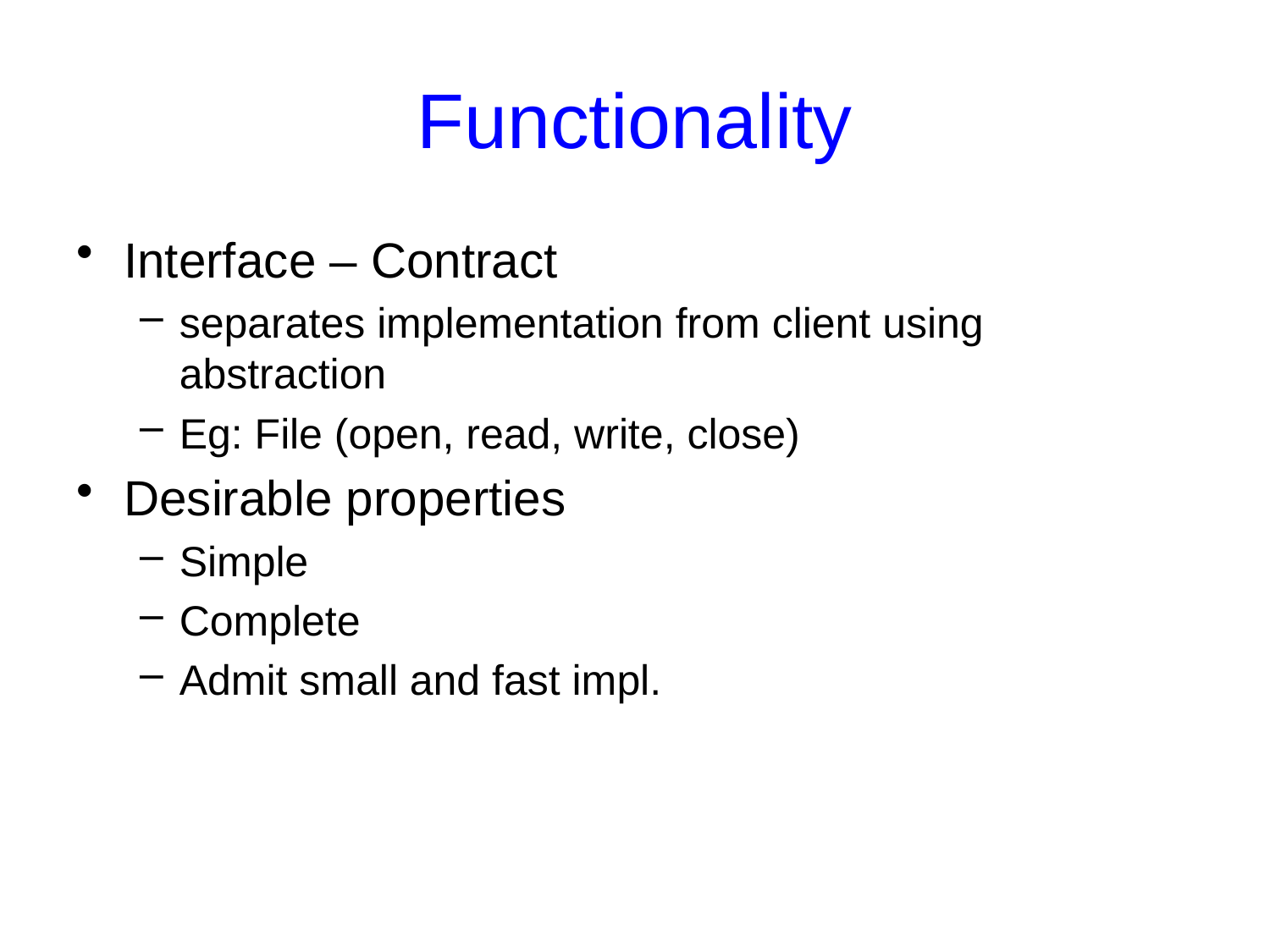

# Functionality
Interface – Contract
separates implementation from client using abstraction
Eg: File (open, read, write, close)
Desirable properties
Simple
Complete
Admit small and fast impl.